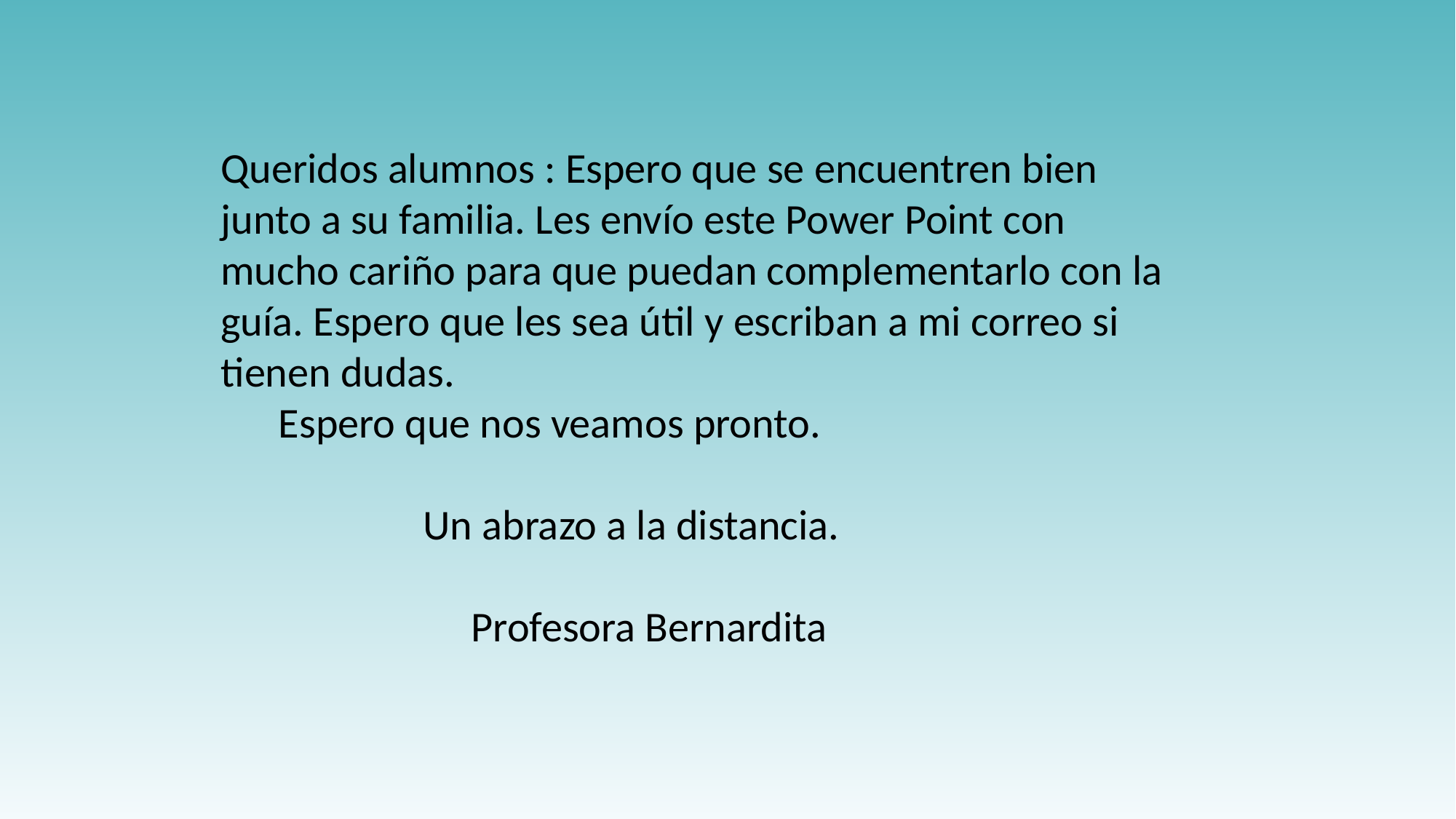

Queridos alumnos : Espero que se encuentren bien junto a su familia. Les envío este Power Point con mucho cariño para que puedan complementarlo con la guía. Espero que les sea útil y escriban a mi correo si tienen dudas.
      Espero que nos veamos pronto.

                     Un abrazo a la distancia.

                          Profesora Bernardita